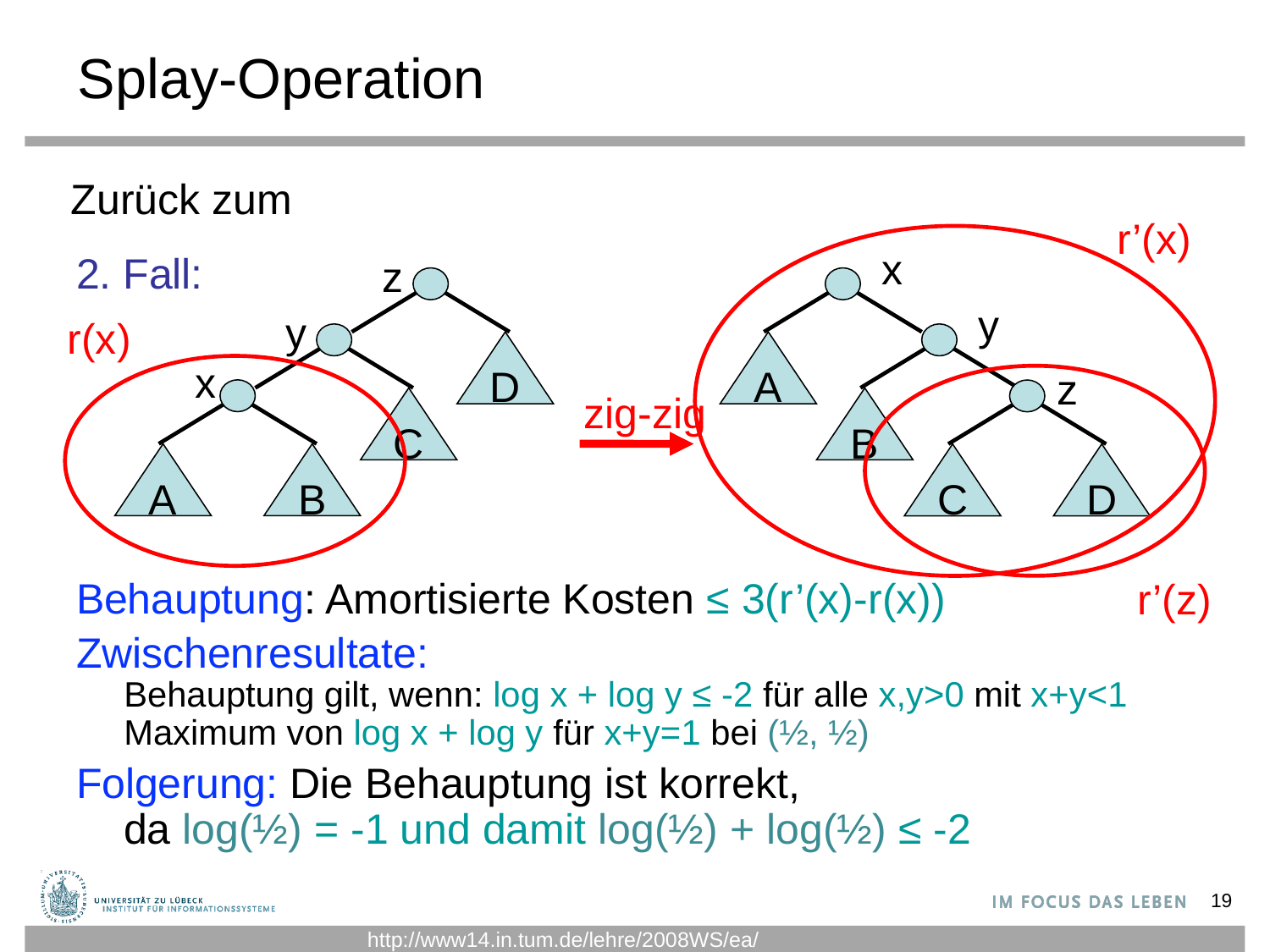

# Splay-Operation
Zurück zum
r’(x)

x
z

y
y

D
A

x
z

zig-zig

C
B

A
B

C
D
2. Fall:

Behauptung: Amortisierte Kosten ≤ 3(r’(x)-r(x))
Zwischenresultate:
Behauptung gilt, wenn: log x + log y ≤ -2 für alle x,y>0 mit x+y<1
Maximum von log x + log y für x+y=1 bei (½, ½)
Folgerung: Die Behauptung ist korrekt,
da log(½) = -1 und damit log(½) + log(½) ≤ -2
r(x)

r’(z)
19
http://www14.in.tum.de/lehre/2008WS/ea/index.html.de